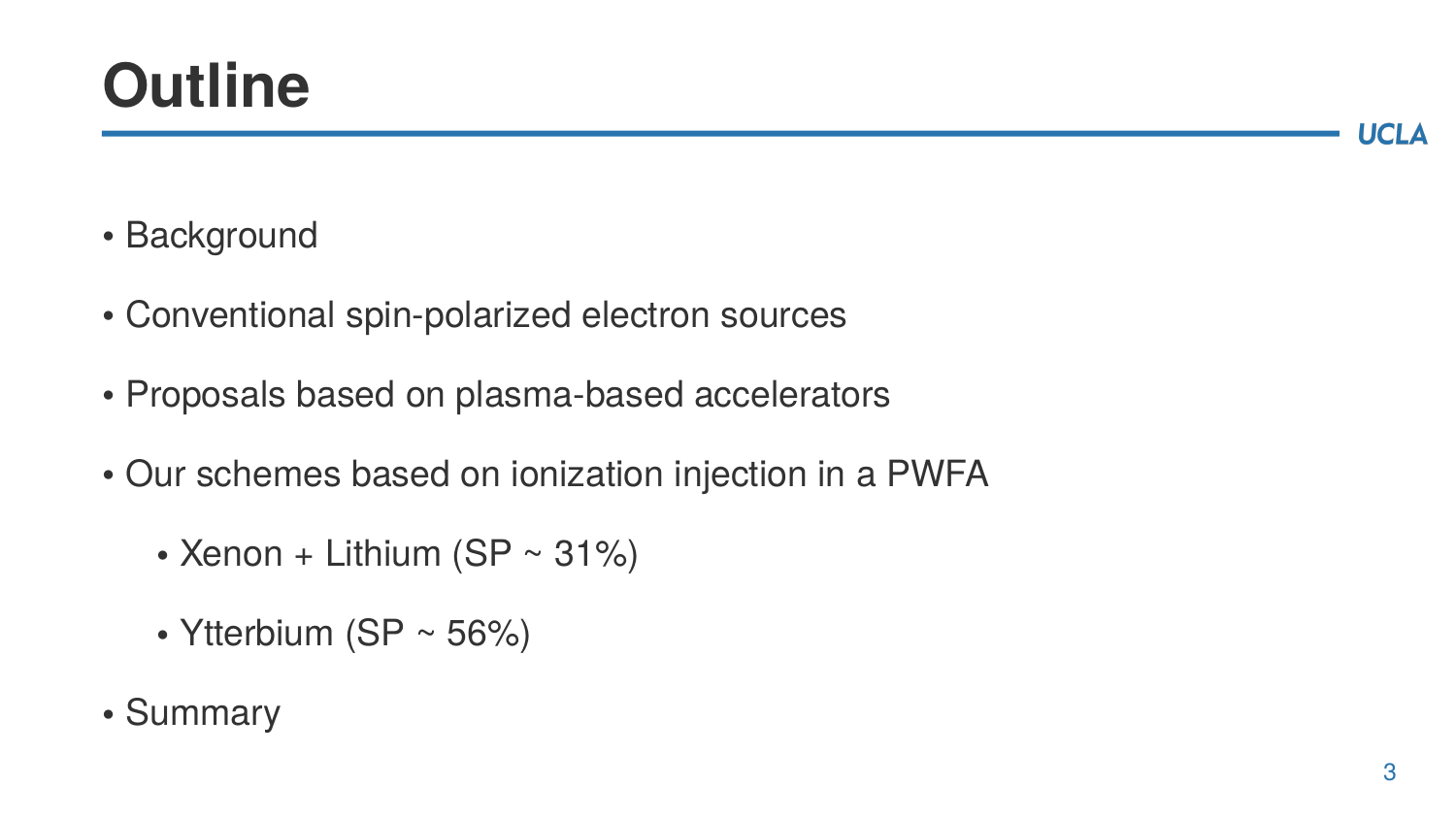

# Outline
Background
Conventional spin-polarized electron sources
Proposals based on plasma-based accelerators
Our schemes based on ionization injection in a PWFA
Xenon + Lithium (SP ~ 31%)
Ytterbium (SP ~ 56%)
Summary
3